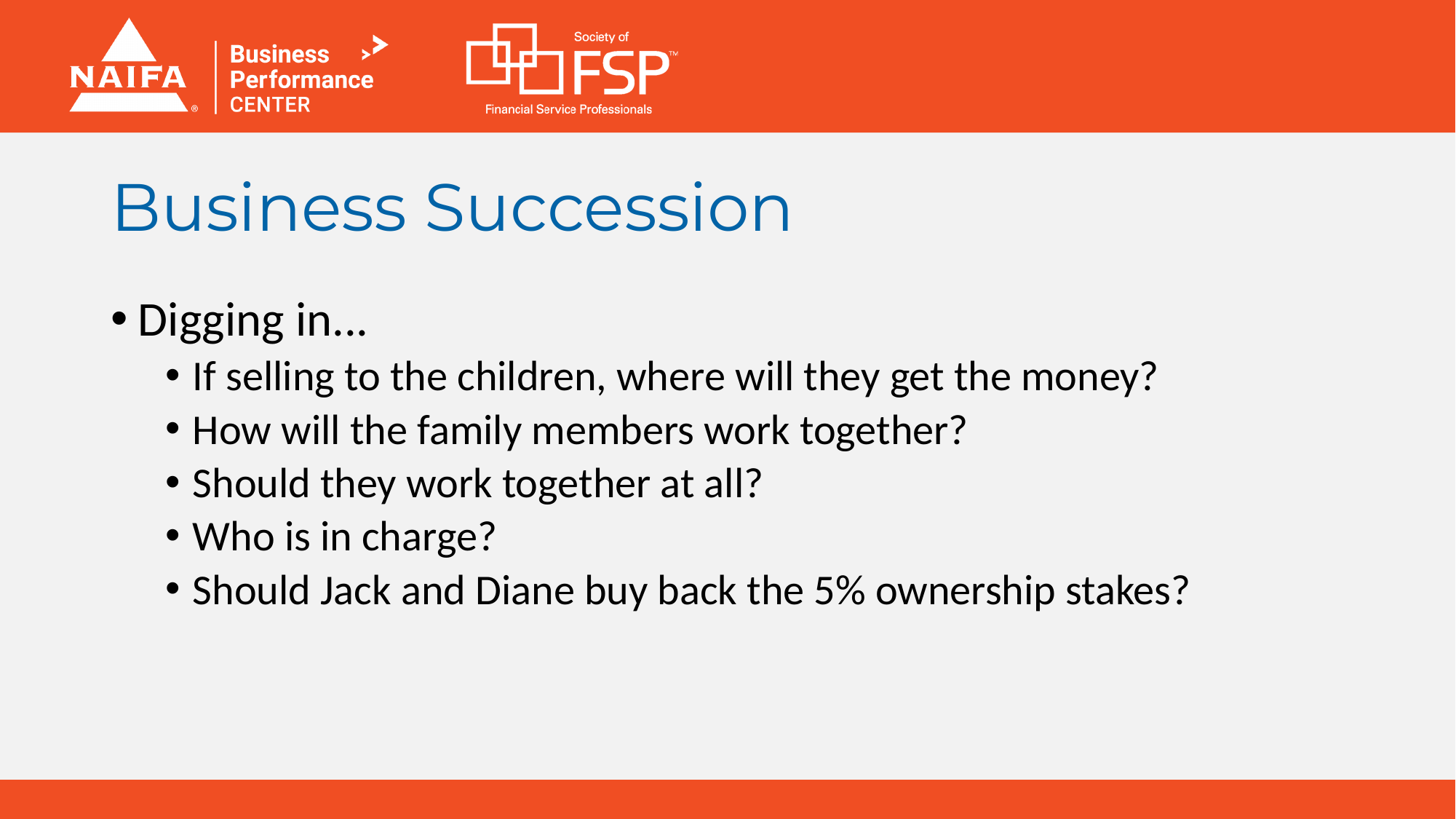

# Business Succession
Digging in...
If selling to the children, where will they get the money?
How will the family members work together?
Should they work together at all?
Who is in charge?
Should Jack and Diane buy back the 5% ownership stakes?